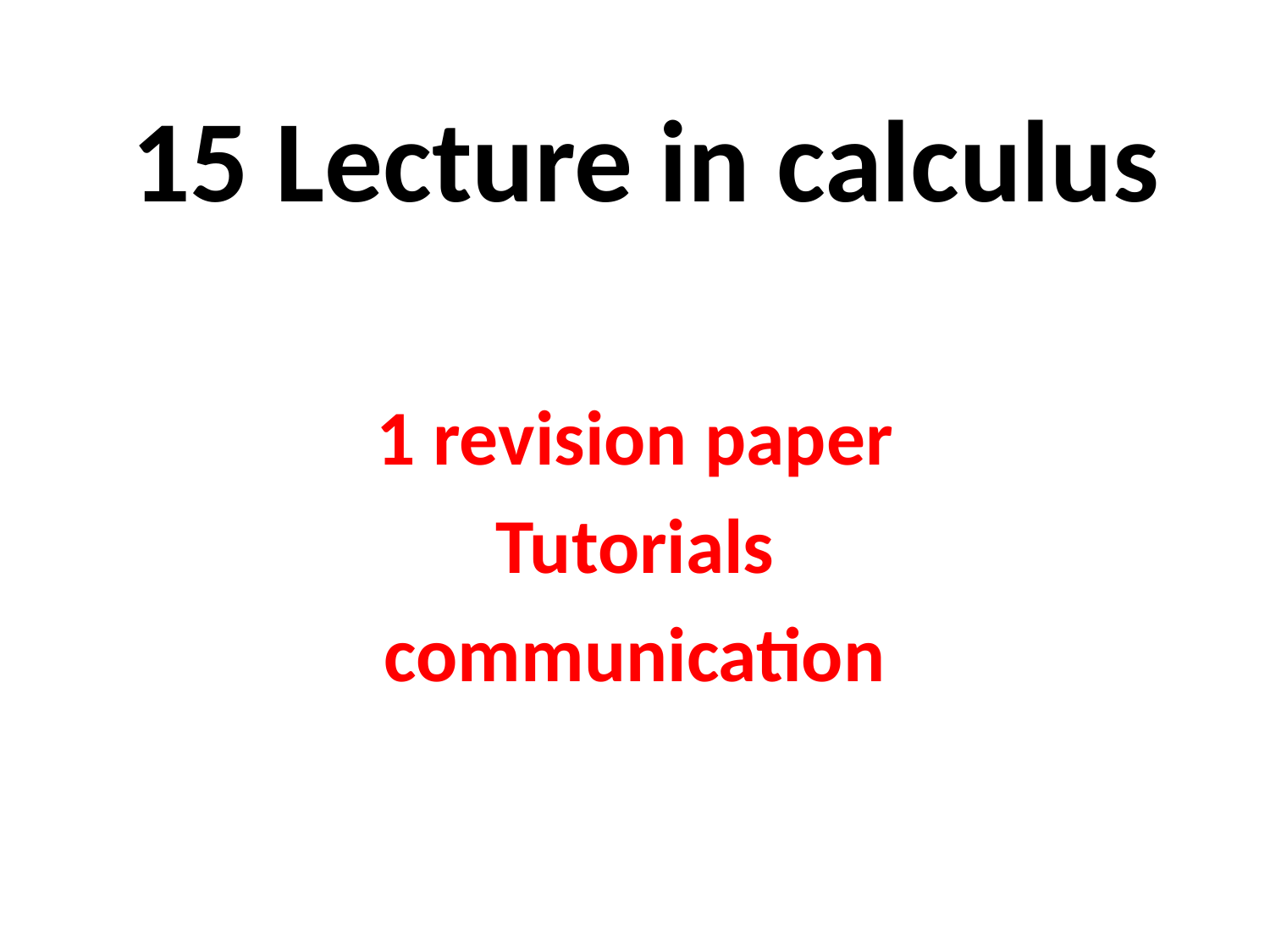

# 15 Lecture in calculus
1 revision paper
Tutorials
communication